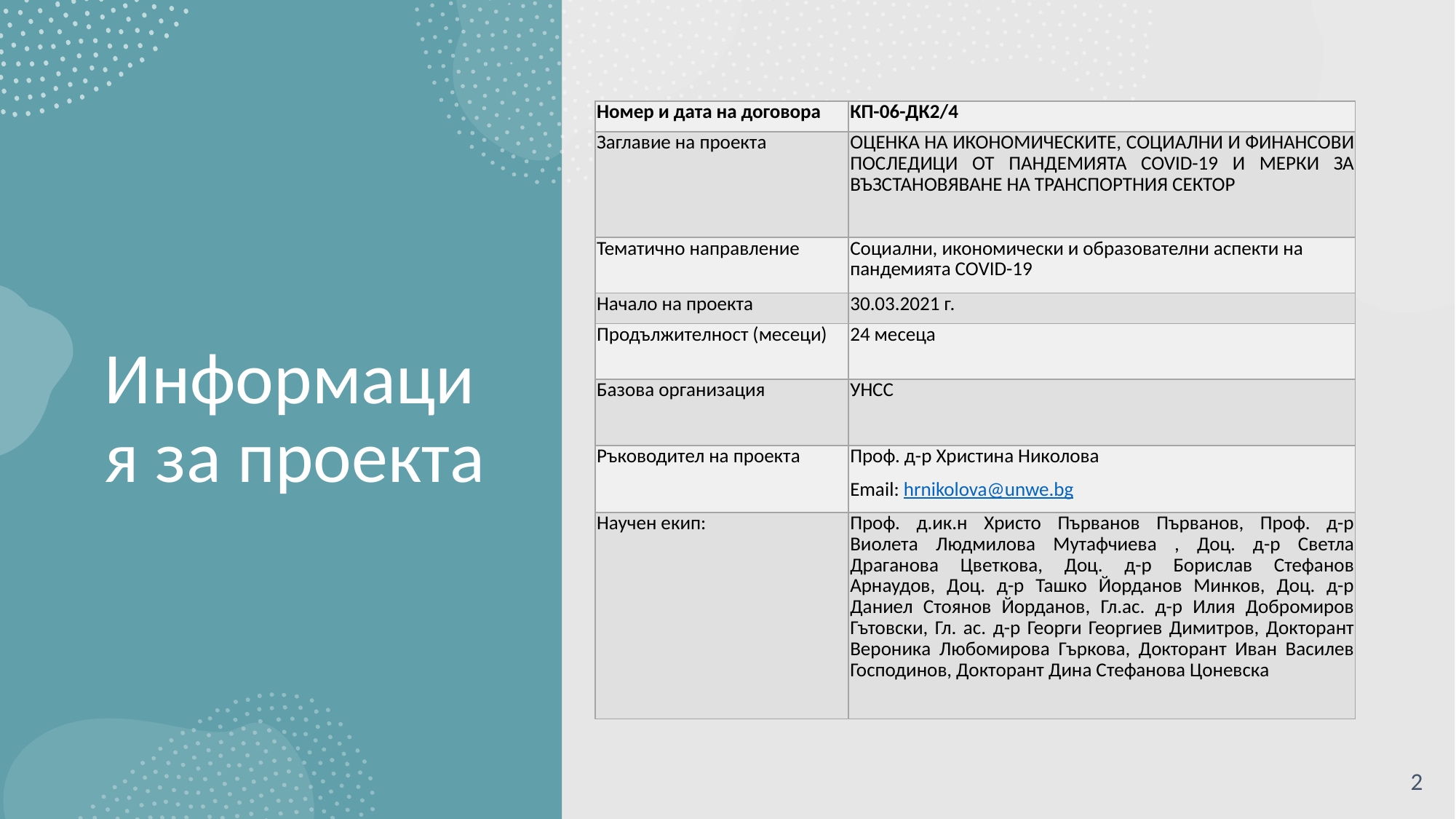

# Информация за проекта
| Номер и дата на договора | КП-06-ДК2/4 |
| --- | --- |
| Заглавие на проекта | ОЦЕНКА НА ИКОНОМИЧЕСКИТЕ, СОЦИАЛНИ И ФИНАНСОВИ ПОСЛЕДИЦИ ОТ ПАНДЕМИЯТА COVID-19 И МЕРКИ ЗА ВЪЗСТАНОВЯВАНЕ НА ТРАНСПОРТНИЯ СЕКТОР |
| Тематично направление | Социални, икономически и образователни аспекти на пандемията COVID-19 |
| Начало на проекта | 30.03.2021 г. |
| Продължителност (месеци) | 24 месеца |
| Базова организация | УНСС |
| Ръководител на проекта | Проф. д-р Христина Николова Email: hrnikolova@unwe.bg |
| Научен екип: | Проф. д.ик.н Христо Първанов Първанов, Проф. д-р Виолета Людмилова Мутафчиева , Доц. д-р Светла Драганова Цветкова, Доц. д-р Борислав Стефанов Арнаудов, Доц. д-р Ташко Йорданов Минков, Доц. д-р Даниел Стоянов Йорданов, Гл.ас. д-р Илия Добромиров Гътовски, Гл. ас. д-р Георги Георгиев Димитров, Докторант Вероника Любомирова Гъркова, Докторант Иван Василев Господинов, Докторант Дина Стефанова Цоневска |
2